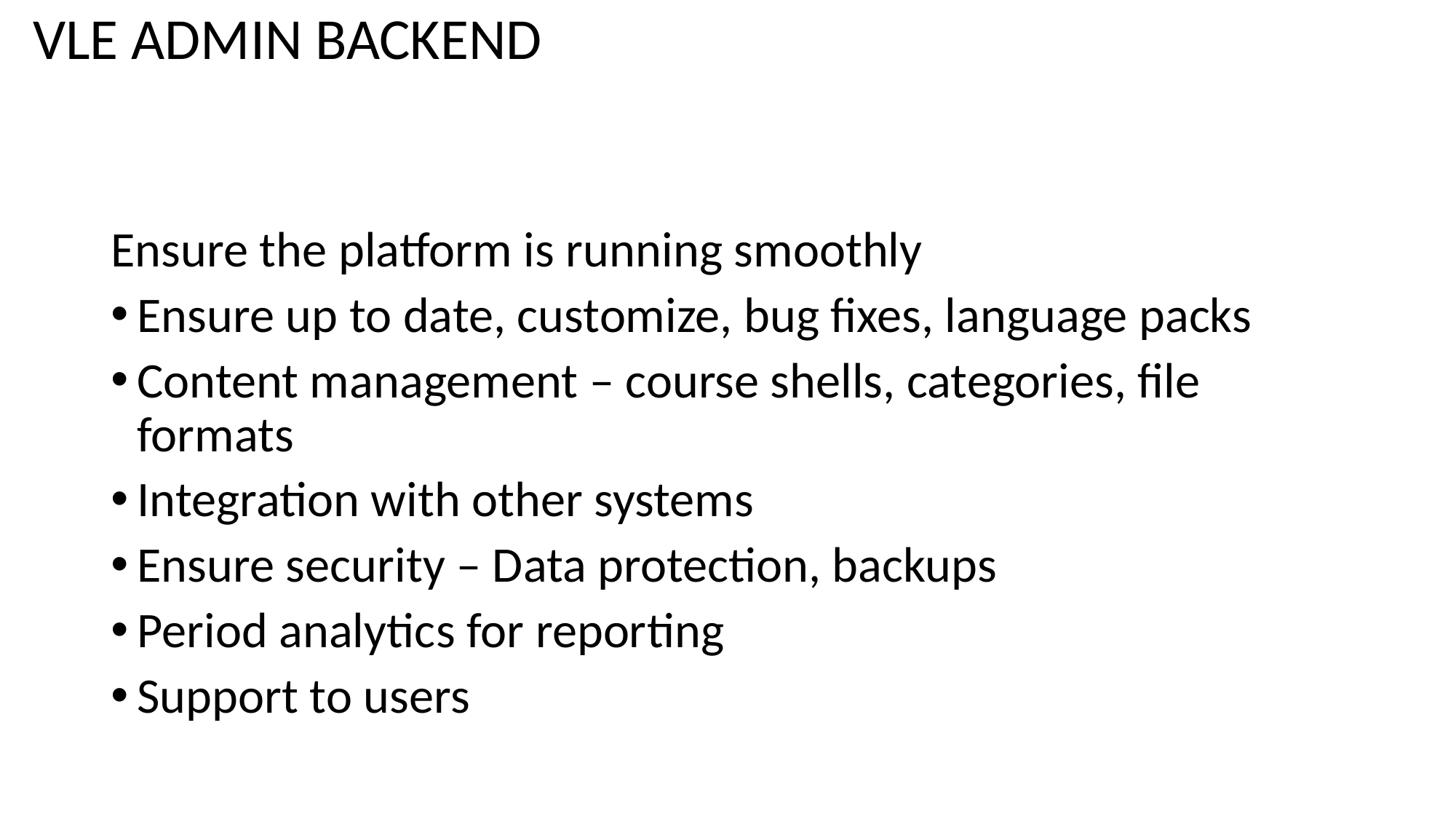

# VLE ADMIN BACKEND
Ensure the platform is running smoothly
Ensure up to date, customize, bug fixes, language packs
Content management – course shells, categories, file formats
Integration with other systems
Ensure security – Data protection, backups
Period analytics for reporting
Support to users